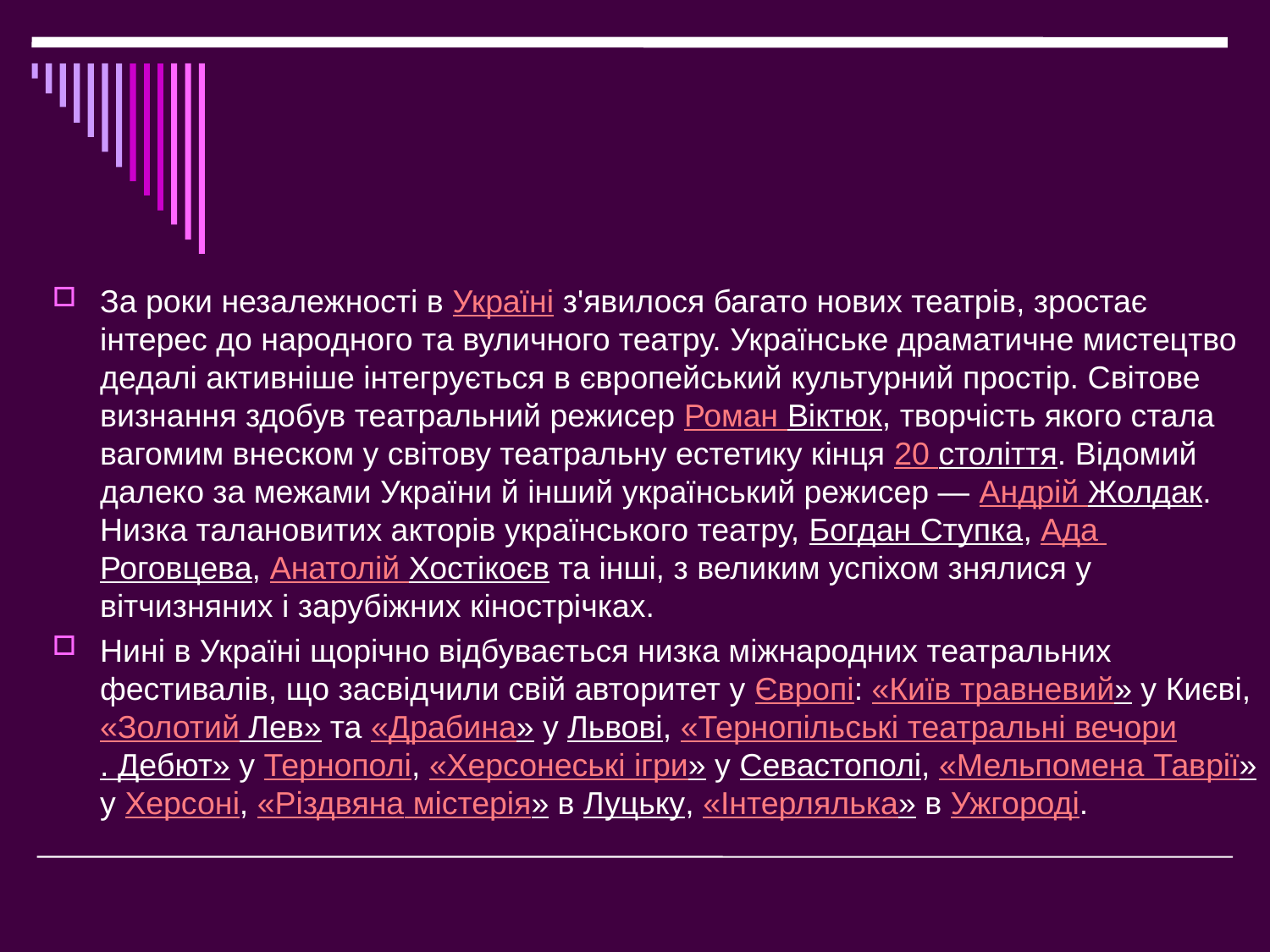

#
За роки незалежності в Україні з'явилося багато нових театрів, зростає інтерес до народного та вуличного театру. Українське драматичне мистецтво дедалі активніше інтегрується в європейський культурний простір. Світове визнання здобув театральний режисер Роман Віктюк, творчість якого стала вагомим внеском у світову театральну естетику кінця 20 століття. Відомий далеко за межами України й інший український режисер — Андрій Жолдак. Низка талановитих акторів українського театру, Богдан Ступка, Ада Роговцева, Анатолій Хостікоєв та інші, з великим успіхом знялися у вітчизняних і зарубіжних кінострічках.
Нині в Україні щорічно відбувається низка міжнародних театральних фестивалів, що засвідчили свій авторитет у Європі: «Київ травневий» у Києві, «Золотий Лев» та «Драбина» у Львові, «Тернопільські театральні вечори. Дебют» у Тернополі, «Херсонеські ігри» у Севастополі, «Мельпомена Таврії» у Херсоні, «Різдвяна містерія» в Луцьку, «Інтерлялька» в Ужгороді.